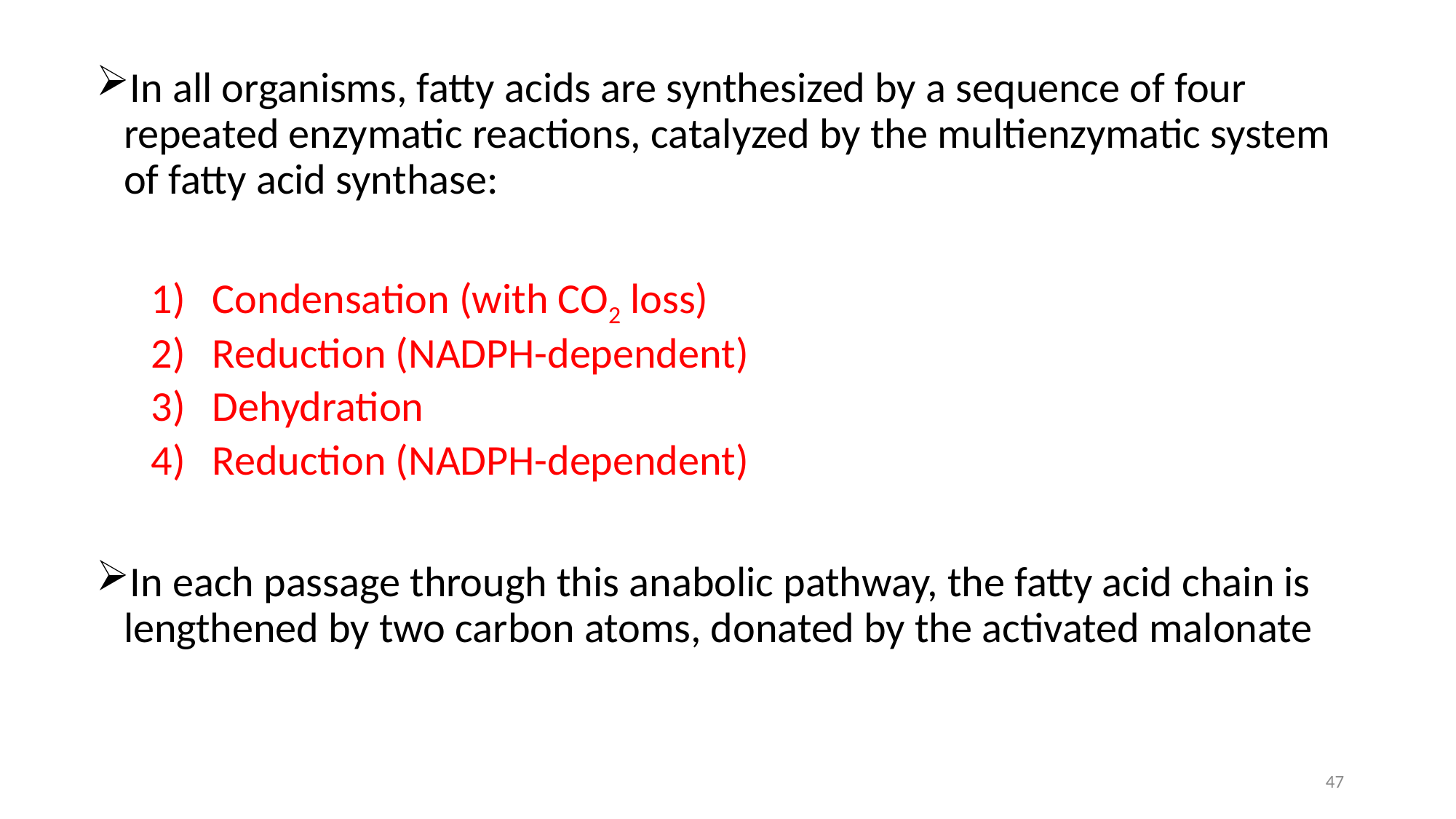

In all organisms, fatty acids are synthesized by a sequence of four repeated enzymatic reactions, catalyzed by the multienzymatic system of fatty acid synthase:

Condensation (with CO2 loss)
Reduction (NADPH-dependent)
Dehydration
Reduction (NADPH-dependent)

In each passage through this anabolic pathway, the fatty acid chain is lengthened by two carbon atoms, donated by the activated malonate
47